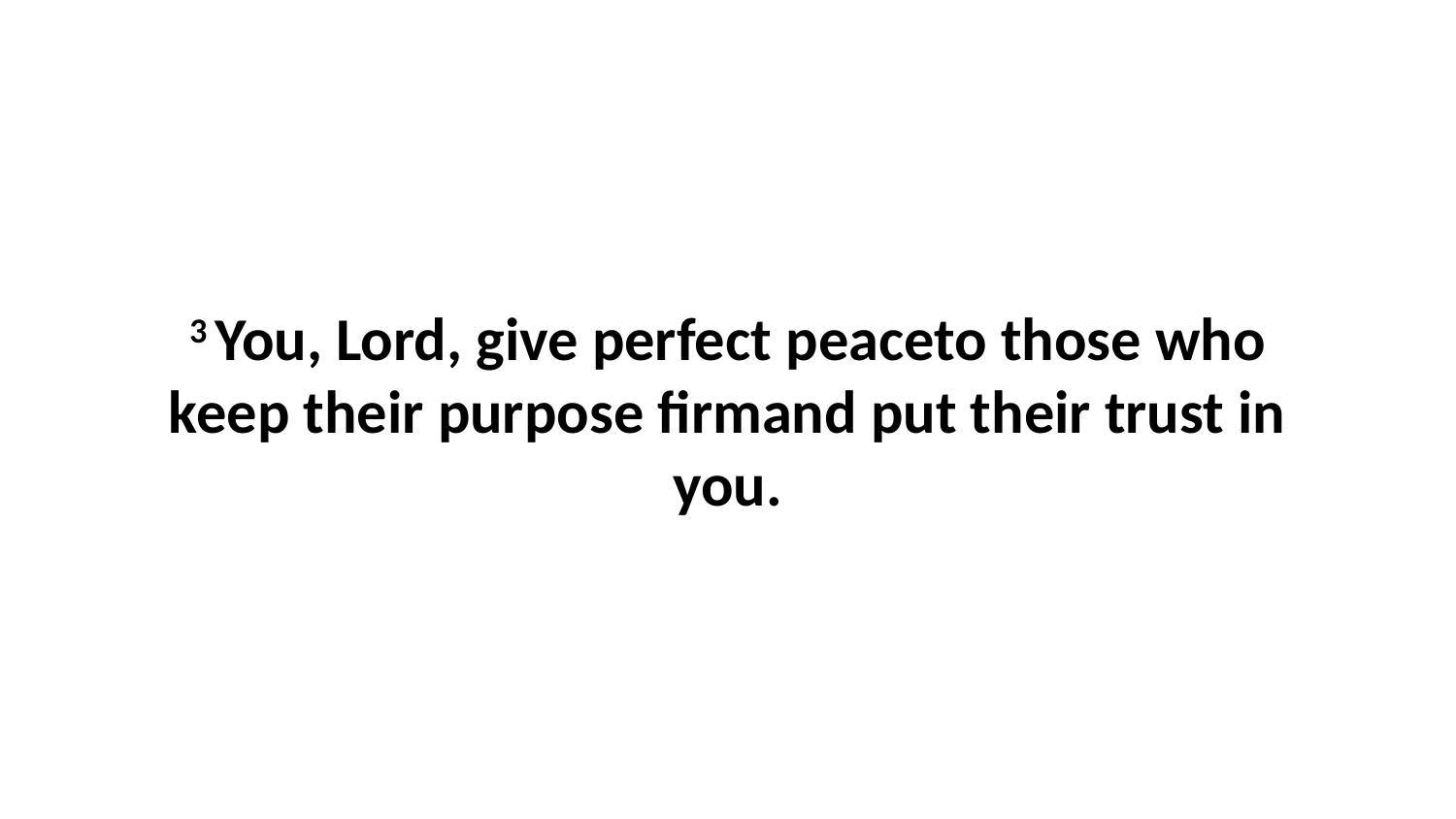

3 You, Lord, give perfect peaceto those who keep their purpose firmand put their trust in you.